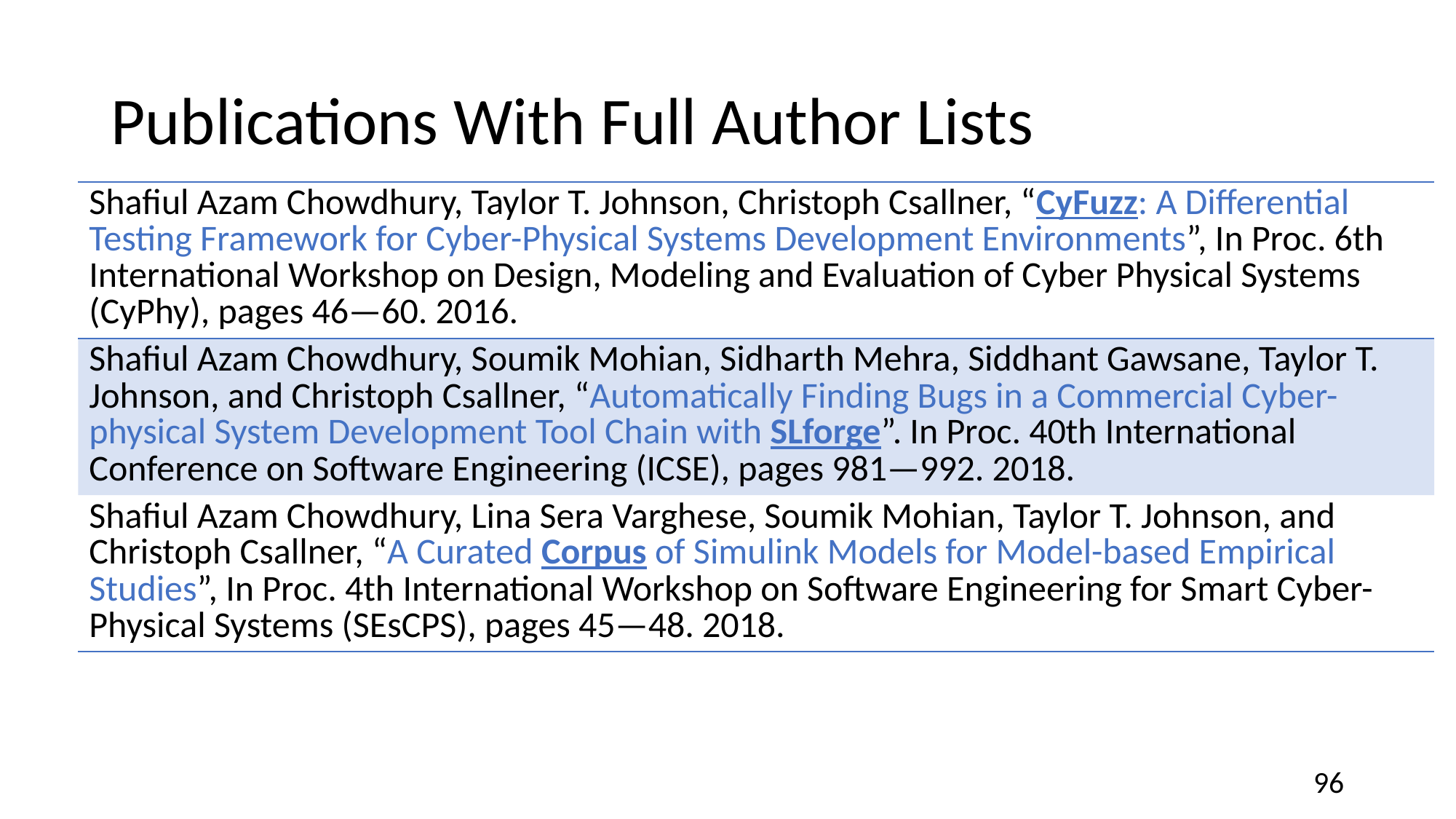

# Publications With Full Author Lists
| Shafiul Azam Chowdhury, Taylor T. Johnson, Christoph Csallner, “CyFuzz: A Differential Testing Framework for Cyber-Physical Systems Development Environments”, In Proc. 6th International Workshop on Design, Modeling and Evaluation of Cyber Physical Systems (CyPhy), pages 46—60. 2016. |
| --- |
| Shafiul Azam Chowdhury, Soumik Mohian, Sidharth Mehra, Siddhant Gawsane, Taylor T. Johnson, and Christoph Csallner, “Automatically Finding Bugs in a Commercial Cyber-physical System Development Tool Chain with SLforge”. In Proc. 40th International Conference on Software Engineering (ICSE), pages 981—992. 2018. |
| Shafiul Azam Chowdhury, Lina Sera Varghese, Soumik Mohian, Taylor T. Johnson, and Christoph Csallner, “A Curated Corpus of Simulink Models for Model-based Empirical Studies”, In Proc. 4th International Workshop on Software Engineering for Smart Cyber-Physical Systems (SEsCPS), pages 45—48. 2018. |
96